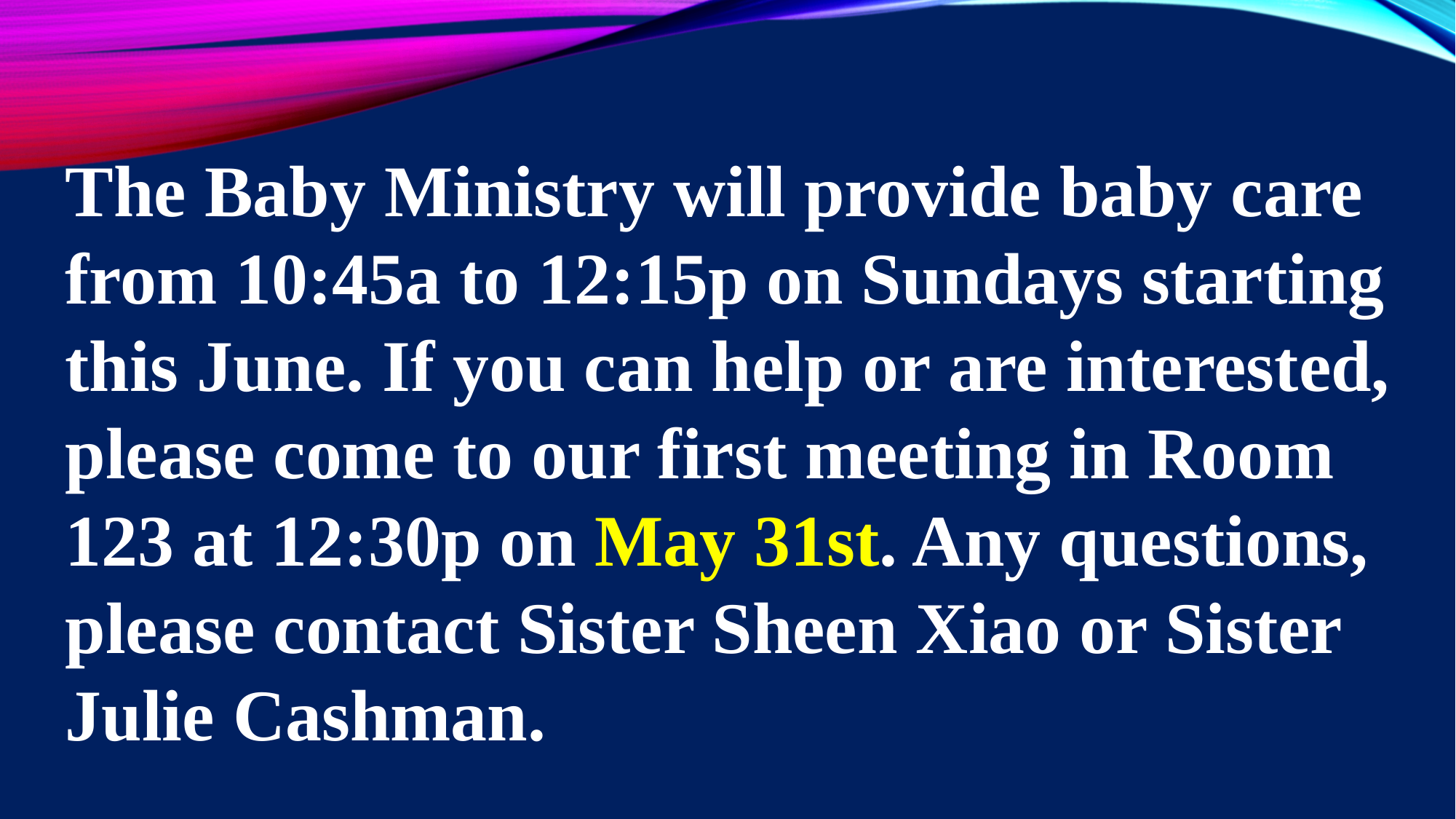

The Baby Ministry will provide baby care from 10:45a to 12:15p on Sundays starting this June. If you can help or are interested, please come to our first meeting in Room 123 at 12:30p on May 31st. Any questions, please contact Sister Sheen Xiao or Sister Julie Cashman.